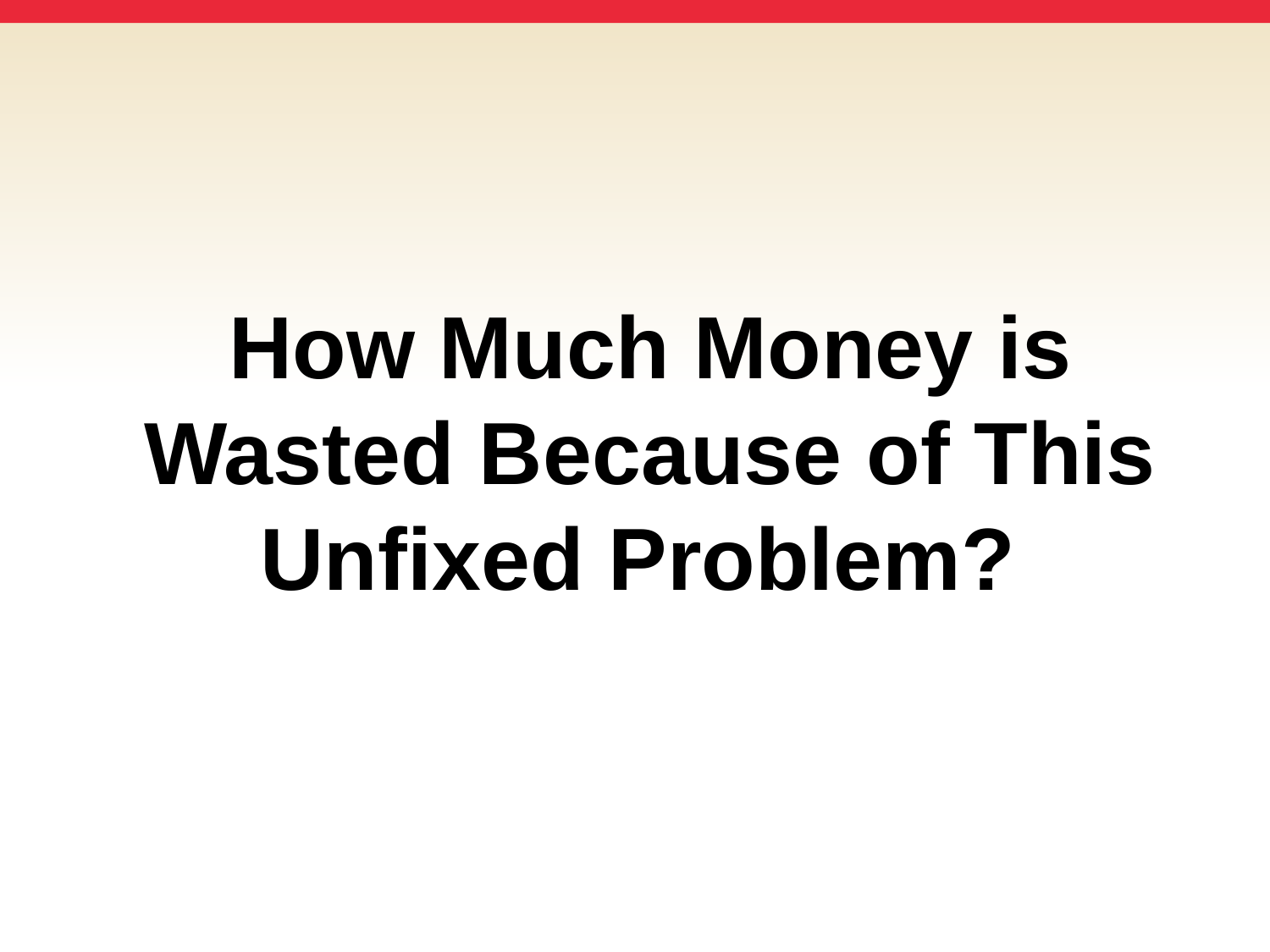

# How Much Money is Wasted Because of This Unfixed Problem?